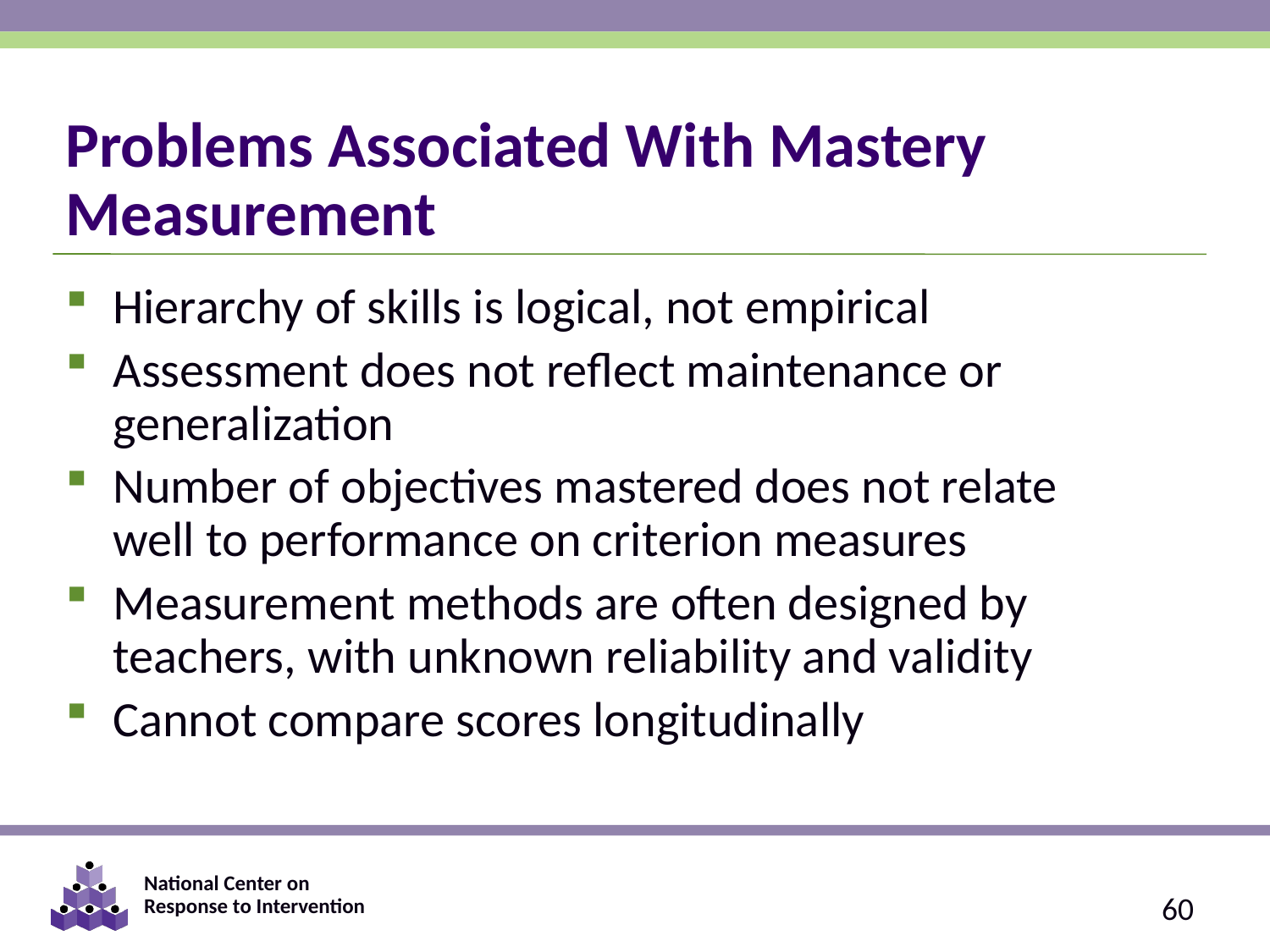

# Problems Associated With Mastery Measurement
Hierarchy of skills is logical, not empirical
Assessment does not reflect maintenance or generalization
Number of objectives mastered does not relate well to performance on criterion measures
Measurement methods are often designed by teachers, with unknown reliability and validity
Cannot compare scores longitudinally
60